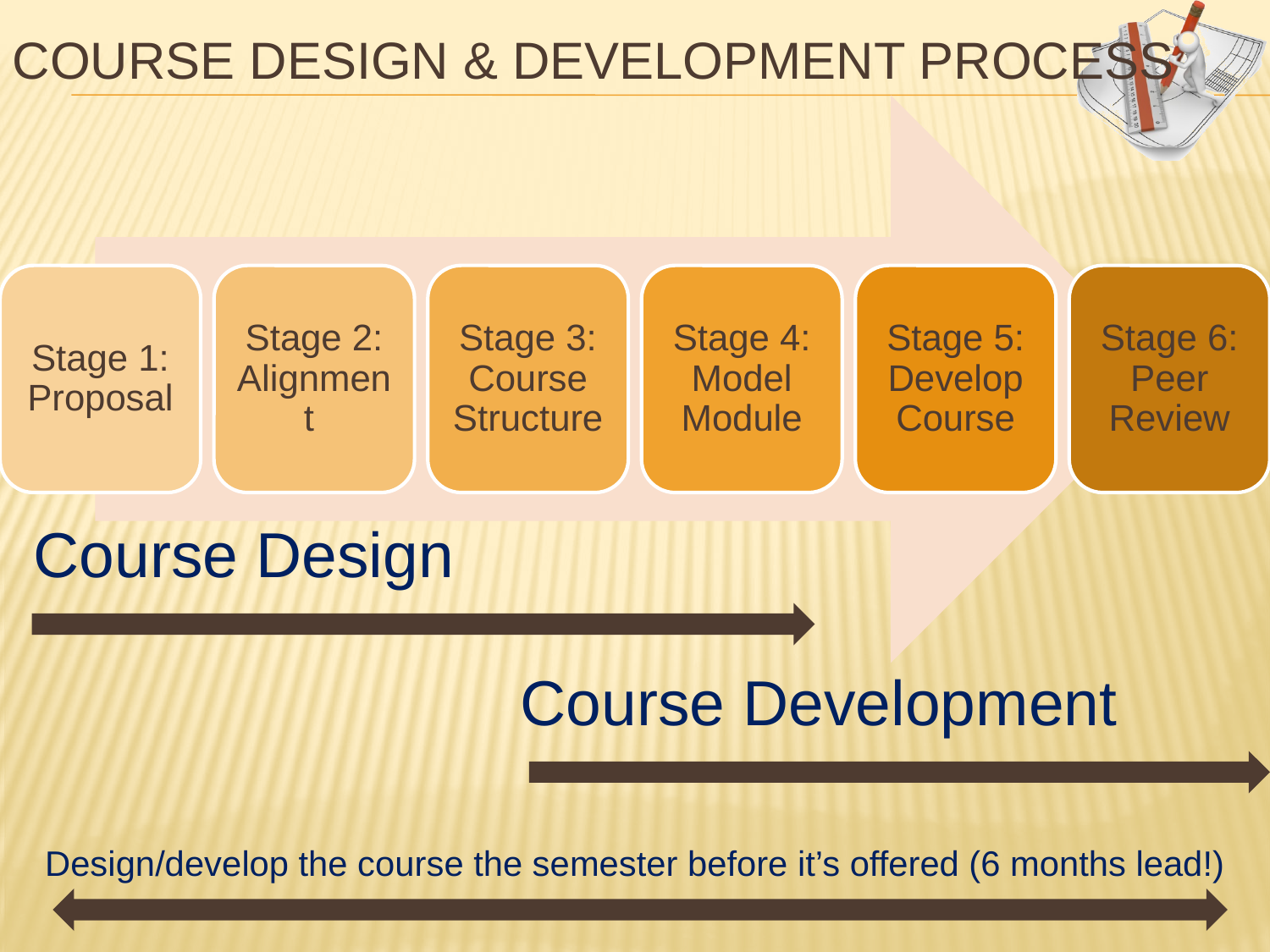

# Course design & development process
Stage 1: Proposal
Stage 2:
Alignment
Stage 3:
Course
Structure
Stage 4:
Model
Module
Stage 5:
Develop
Course
Stage 6:
Peer Review
Course Design

Course Development

Design/develop the course the semester before it’s offered (6 months lead!)